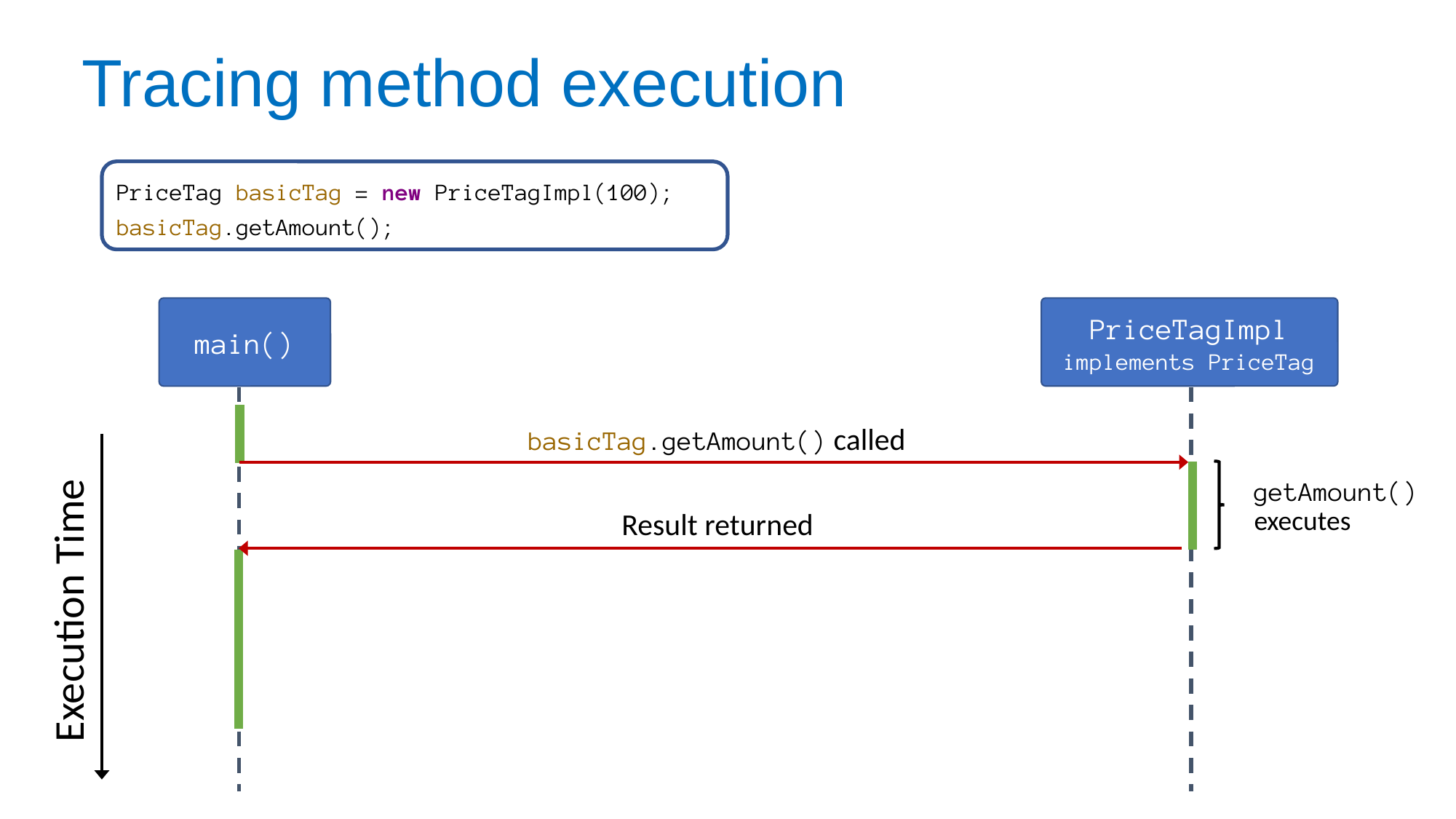

# Tracing method execution
PriceTag basicTag = new PriceTagImpl(100);
basicTag.getAmount();
PriceTagImpl
implements PriceTag
main()
basicTag.getAmount() called

getAmount() executes
Result returned
Execution Time